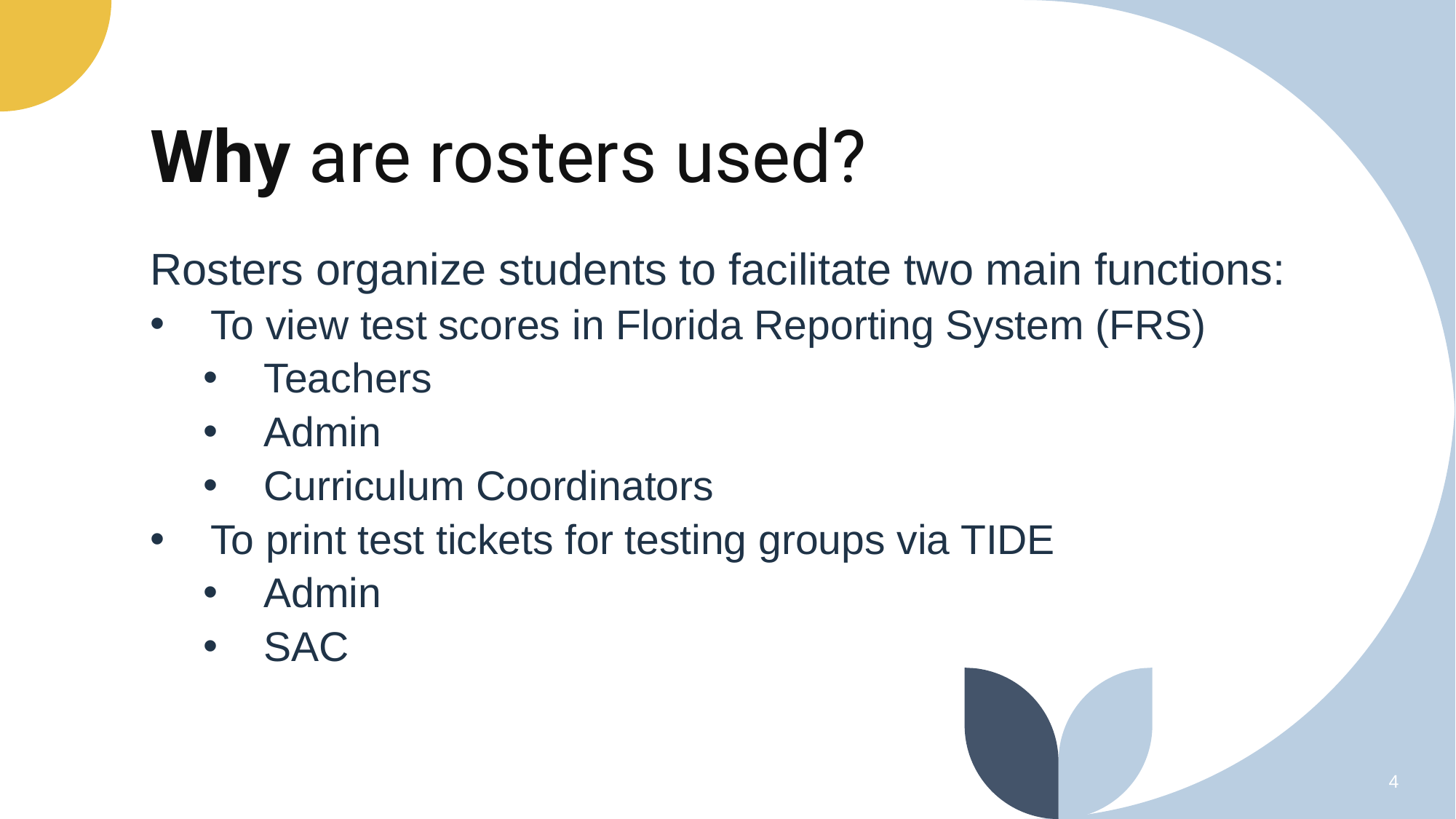

# Why are rosters used?
Rosters organize students to facilitate two main functions:
To view test scores in Florida Reporting System (FRS)
Teachers
Admin
Curriculum Coordinators
To print test tickets for testing groups via TIDE
Admin
SAC

4